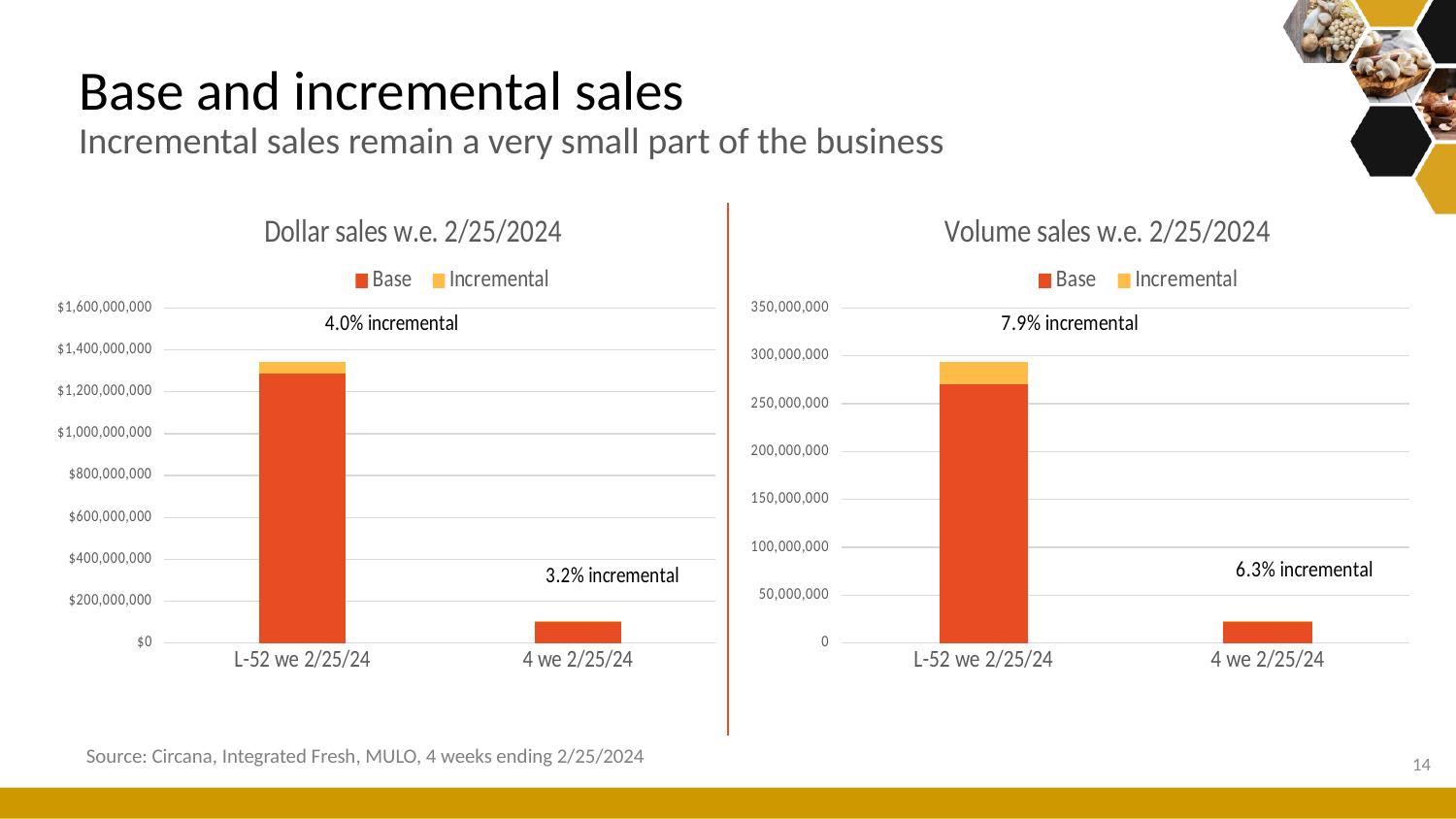

# Base and incremental sales Incremental sales remain a very small part of the business

### Chart: Dollar sales w.e. 2/25/2024

| Category | Base | Incremental |
|---|---|---|
| L-52 we 2/25/24 | 1288132216.3652751 | 53728834.80086389 |
| 4 we 2/25/24 | 103984875.57055074 | 3452548.1124437754 |

### Chart: Volume sales w.e. 2/25/2024

| Category | Base | Incremental |
|---|---|---|
| L-52 we 2/25/24 | 270236050.6176065 | 23304831.947004326 |
| 4 we 2/25/24 | 21775055.1733824 | 1470602.7834188028 |
Source: Circana, Integrated Fresh, MULO, 4 weeks ending 2/25/2024
14